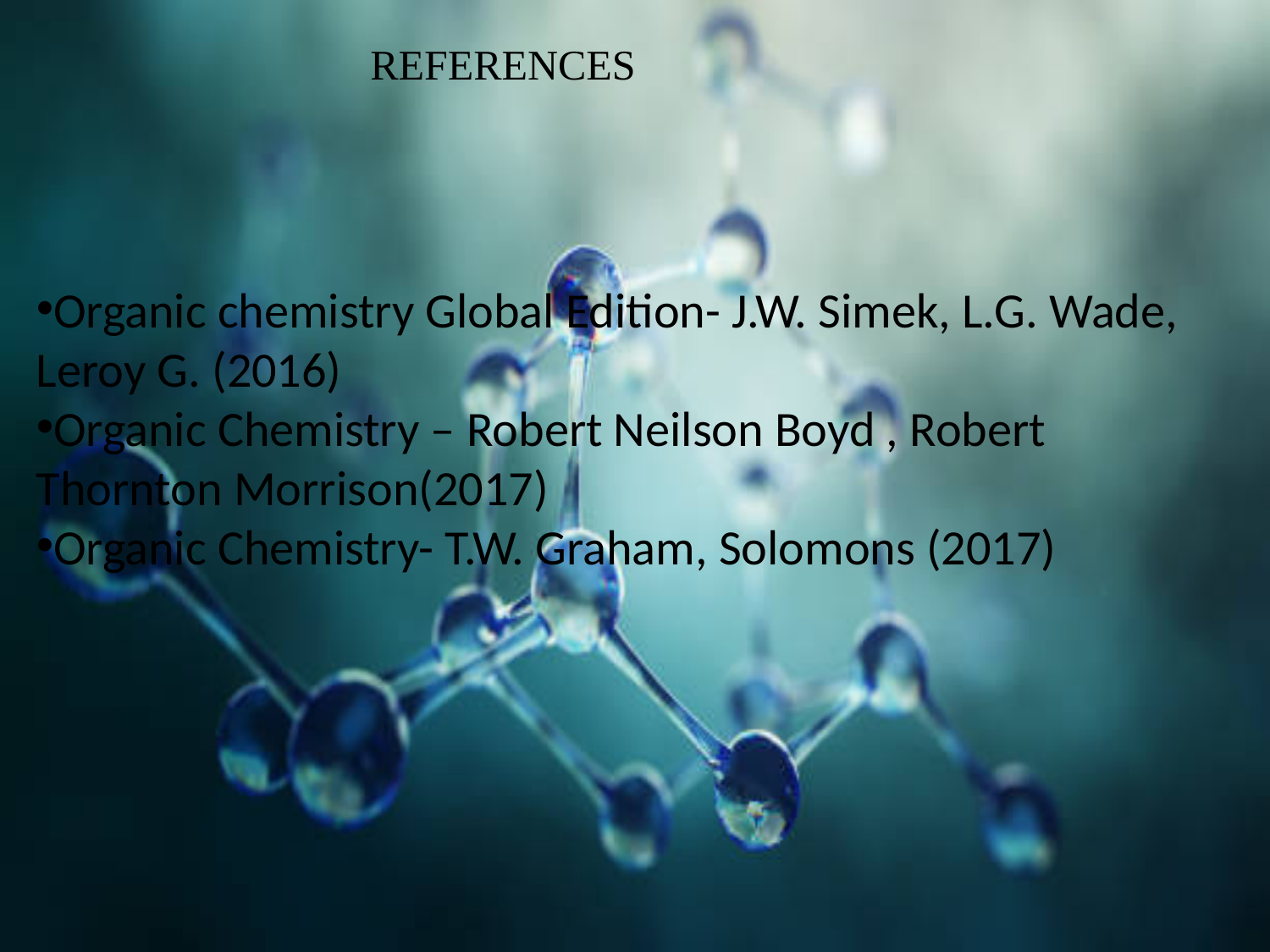

# REFERENCES
Organic chemistry Global Edition- J.W. Simek, L.G. Wade, Leroy G. (2016)
Organic Chemistry – Robert Neilson Boyd , Robert Thornton Morrison(2017)
Organic Chemistry- T.W. Graham, Solomons (2017)